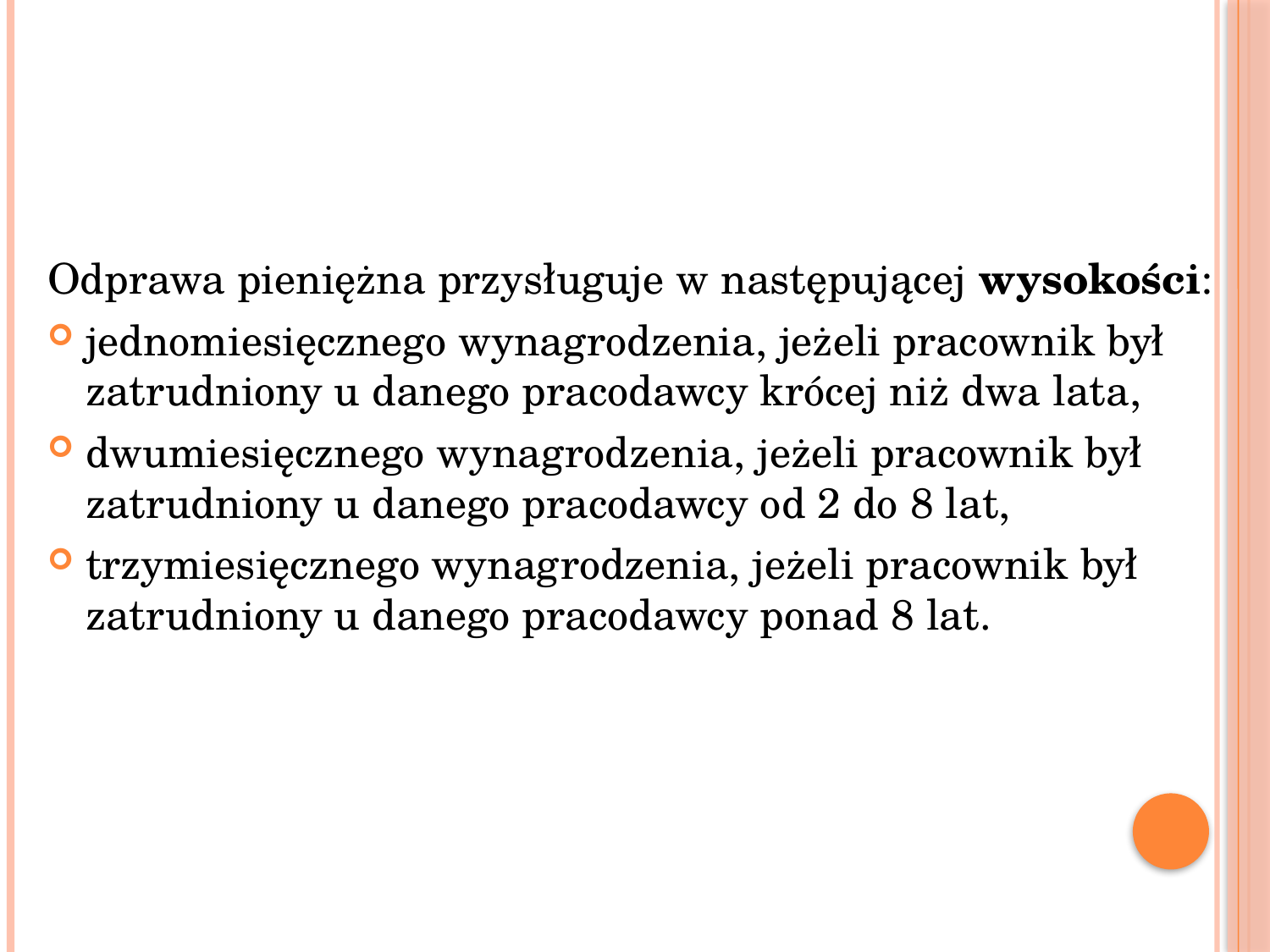

Odprawa pieniężna przysługuje w następującej wysokości:
jednomiesięcznego wynagrodzenia, jeżeli pracownik był zatrudniony u danego pracodawcy krócej niż dwa lata,
dwumiesięcznego wynagrodzenia, jeżeli pracownik był zatrudniony u danego pracodawcy od 2 do 8 lat,
trzymiesięcznego wynagrodzenia, jeżeli pracownik był zatrudniony u danego pracodawcy ponad 8 lat.